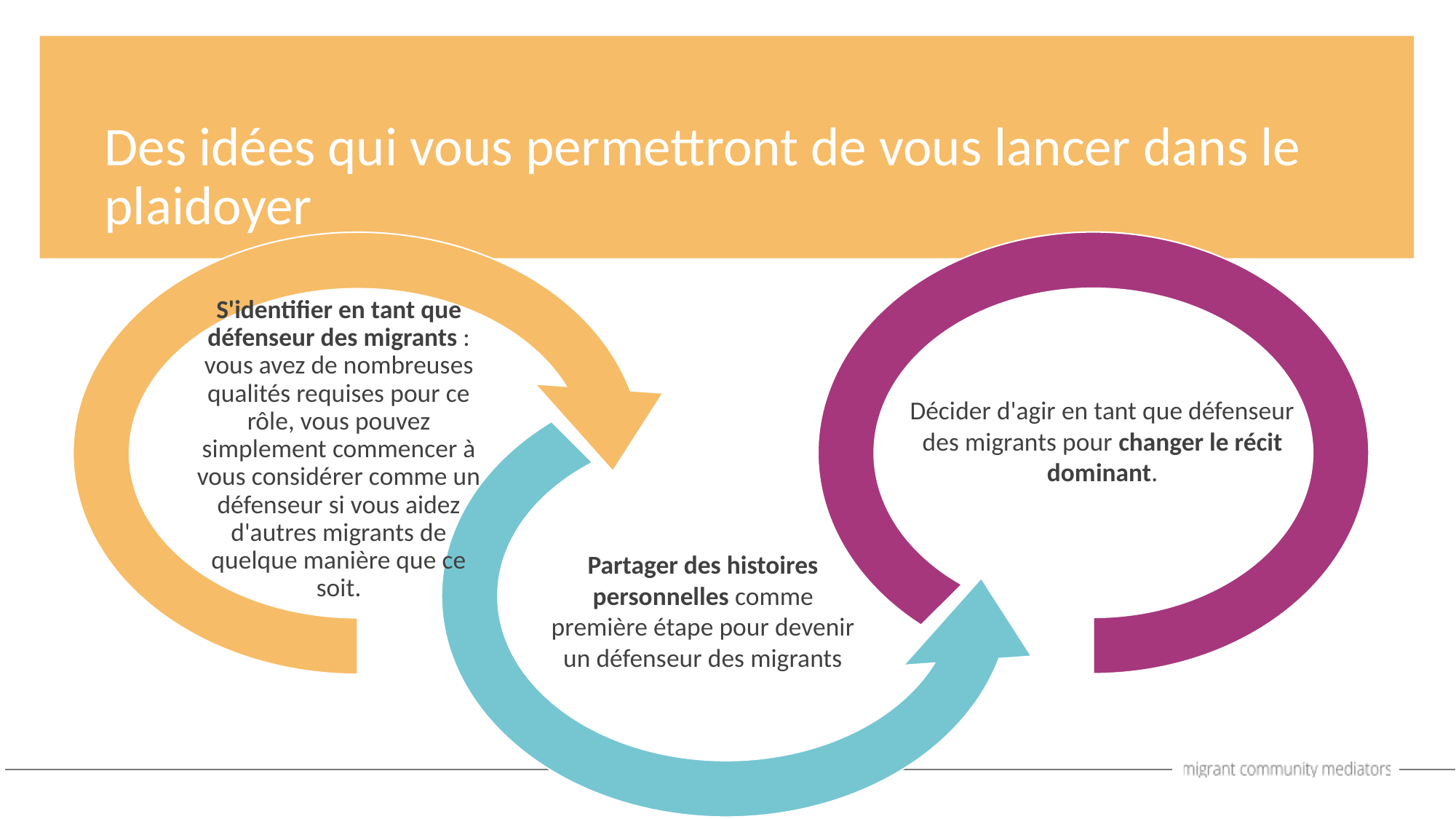

S'identifier en tant que défenseur des migrants : vous avez de nombreuses qualités requises pour ce rôle, vous pouvez simplement commencer à vous considérer comme un défenseur si vous aidez d'autres migrants de quelque manière que ce soit.

Des idées qui vous permettront de vous lancer dans le plaidoyer
Décider d'agir en tant que défenseur des migrants pour changer le récit dominant.
Partager des histoires personnelles comme première étape pour devenir un défenseur des migrants